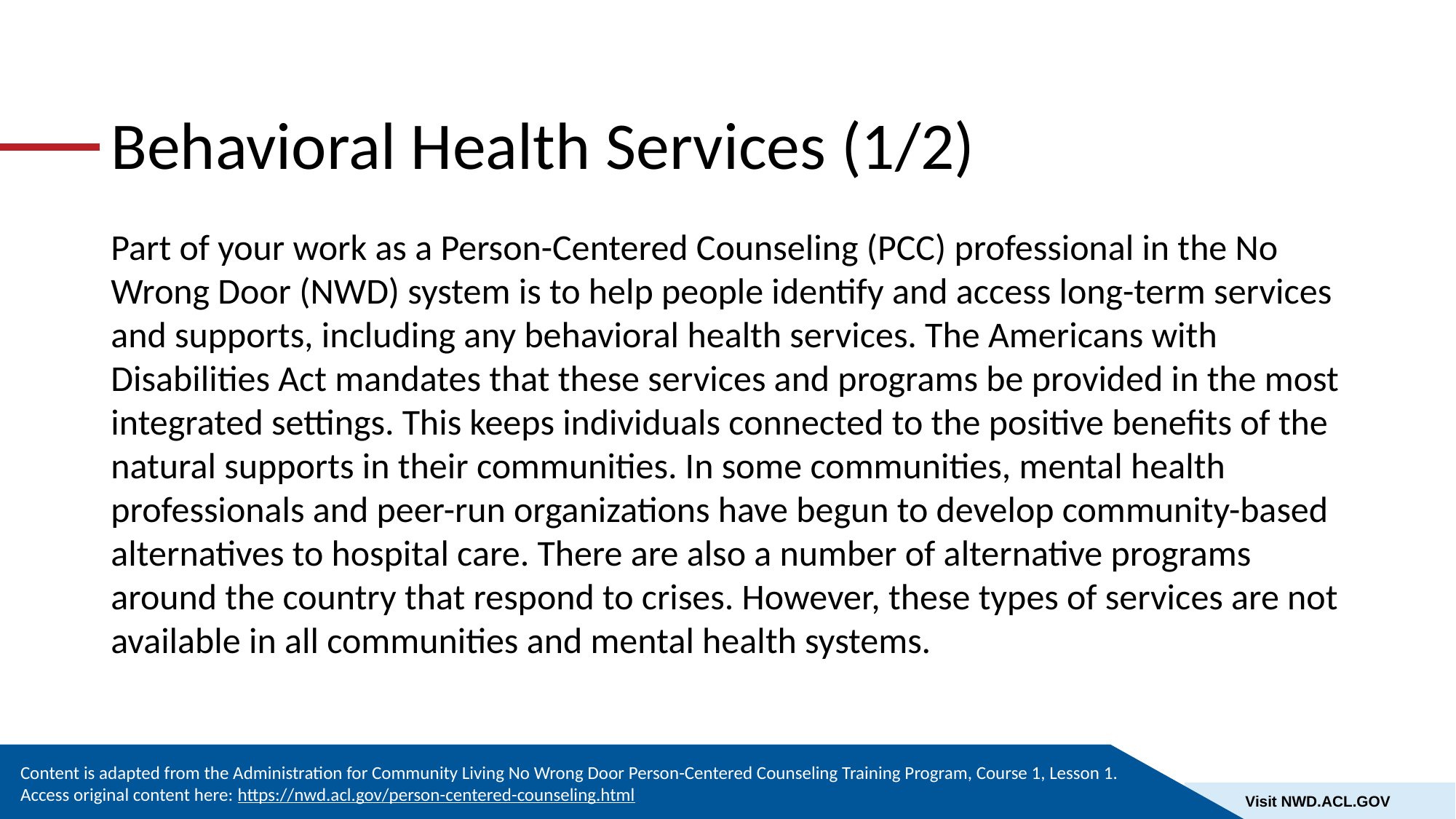

# Behavioral Health Services (1/2)
Part of your work as a Person-Centered Counseling (PCC) professional in the No Wrong Door (NWD) system is to help people identify and access long-term services and supports, including any behavioral health services. The Americans with Disabilities Act mandates that these services and programs be provided in the most integrated settings. This keeps individuals connected to the positive benefits of the natural supports in their communities. In some communities, mental health professionals and peer-run organizations have begun to develop community-based alternatives to hospital care. There are also a number of alternative programs around the country that respond to crises. However, these types of services are not available in all communities and mental health systems.